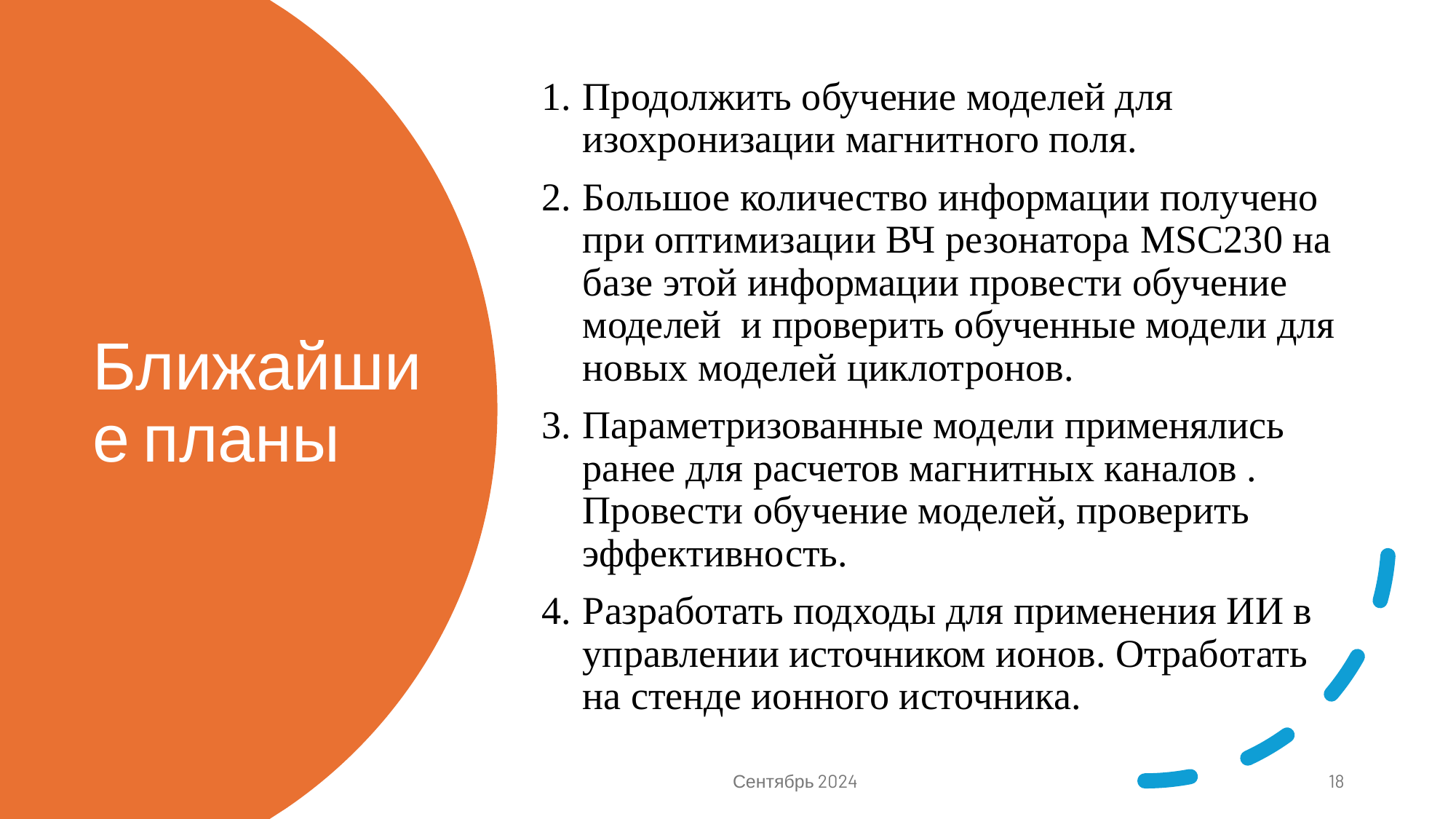

Продолжить обучение моделей для изохронизации магнитного поля.
Большое количество информации получено при оптимизации ВЧ резонатора MSC230 на базе этой информации провести обучение моделей  и проверить обученные модели для новых моделей циклотронов.
Параметризованные модели применялись ранее для расчетов магнитных каналов . Провести обучение моделей, проверить эффективность.
Разработать подходы для применения ИИ в управлении источником ионов. Отработать на стенде ионного источника.

# Ближайшие планы

Сентябрь 2024
18